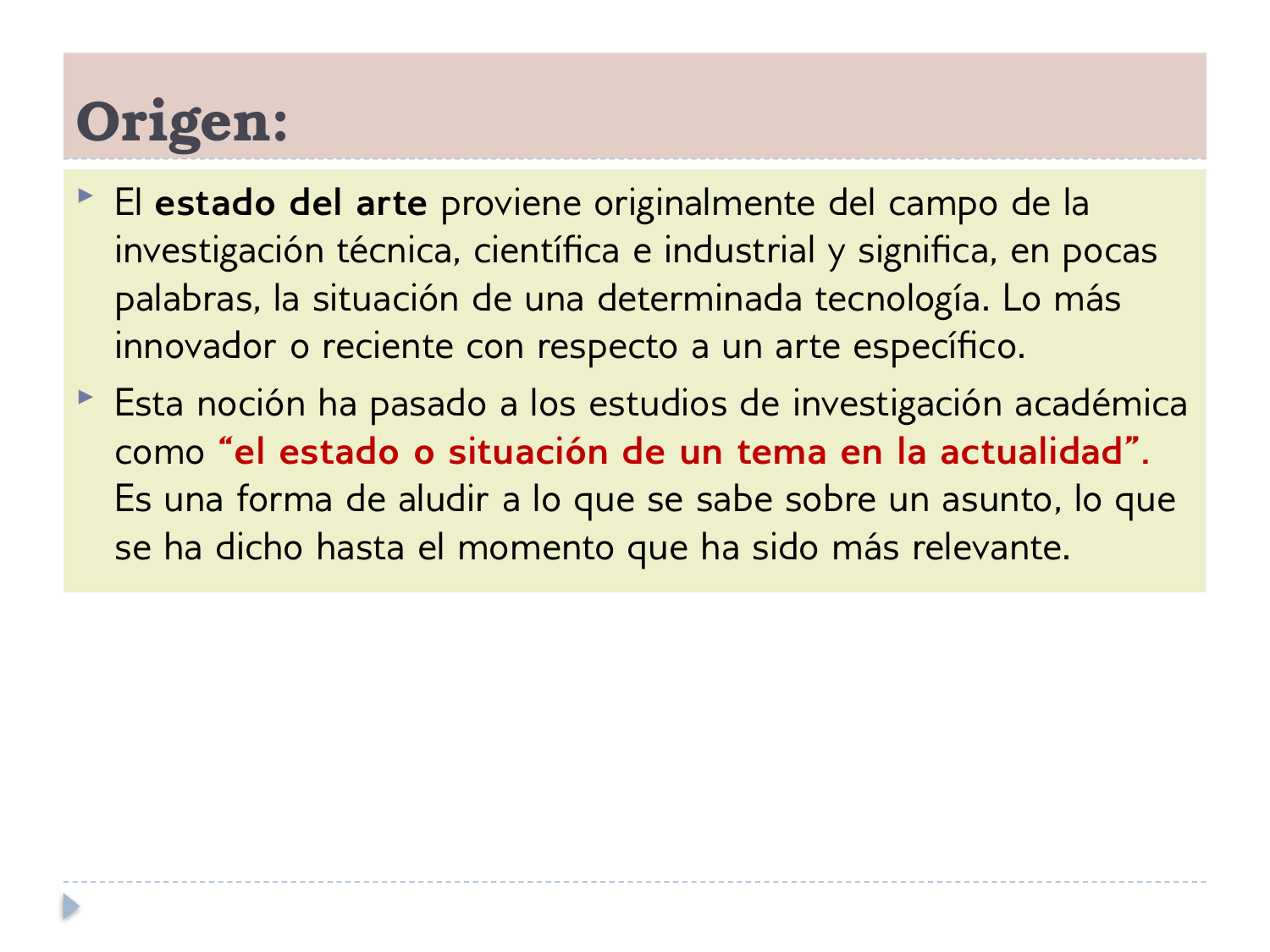

# Origen:
El estado del arte proviene originalmente del campo de la investigación técnica, científica e industrial y significa, en pocas palabras, la situación de una determinada tecnología. Lo más innovador o reciente con respecto a un arte específico.
Esta noción ha pasado a los estudios de investigación académica como “el estado o situación de un tema en la actualidad”. Es una forma de aludir a lo que se sabe sobre un asunto, lo que se ha dicho hasta el momento que ha sido más relevante.